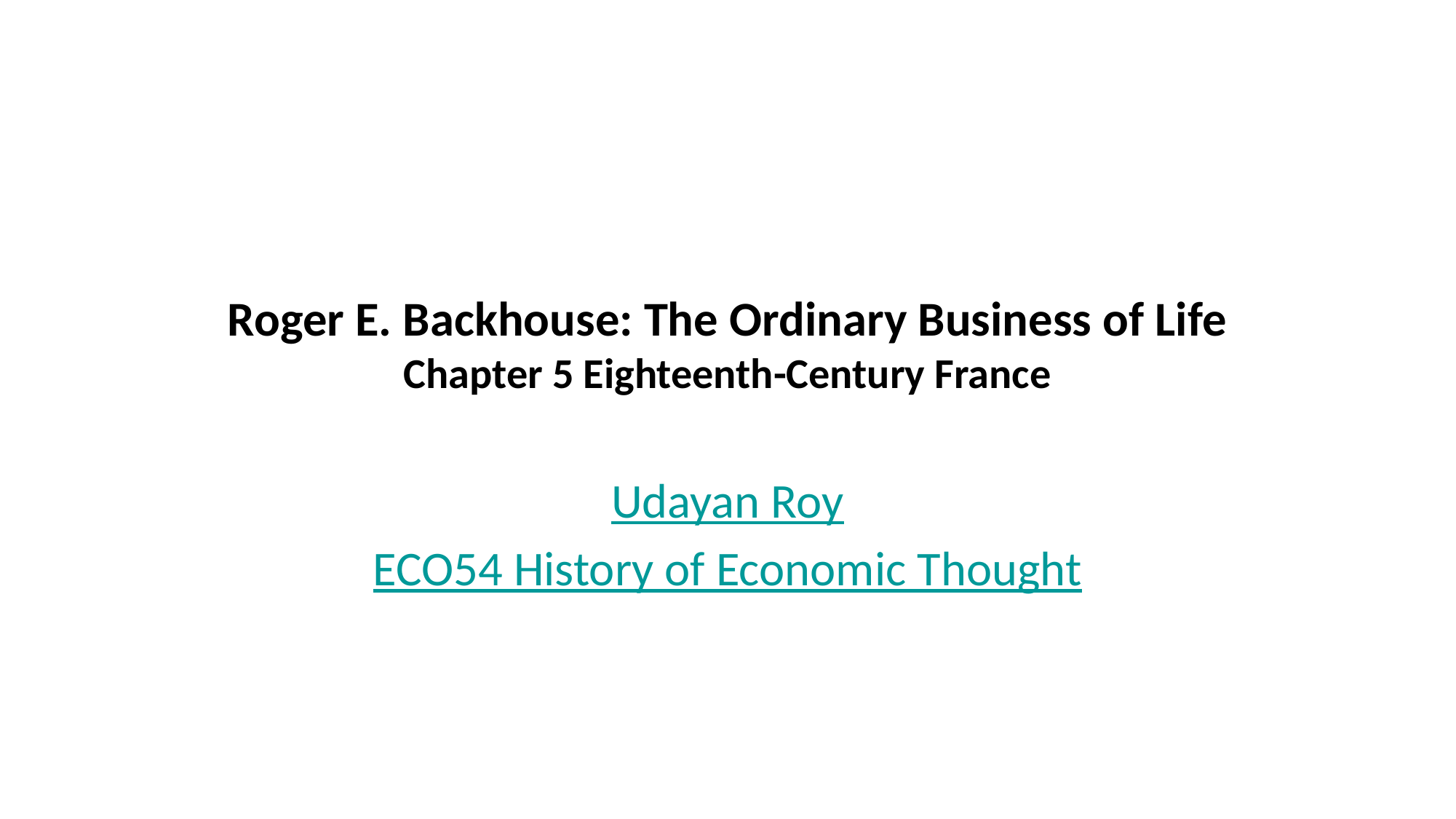

# Roger E. Backhouse: The Ordinary Business of Life Chapter 5 Eighteenth-Century France
Udayan Roy
ECO54 History of Economic Thought